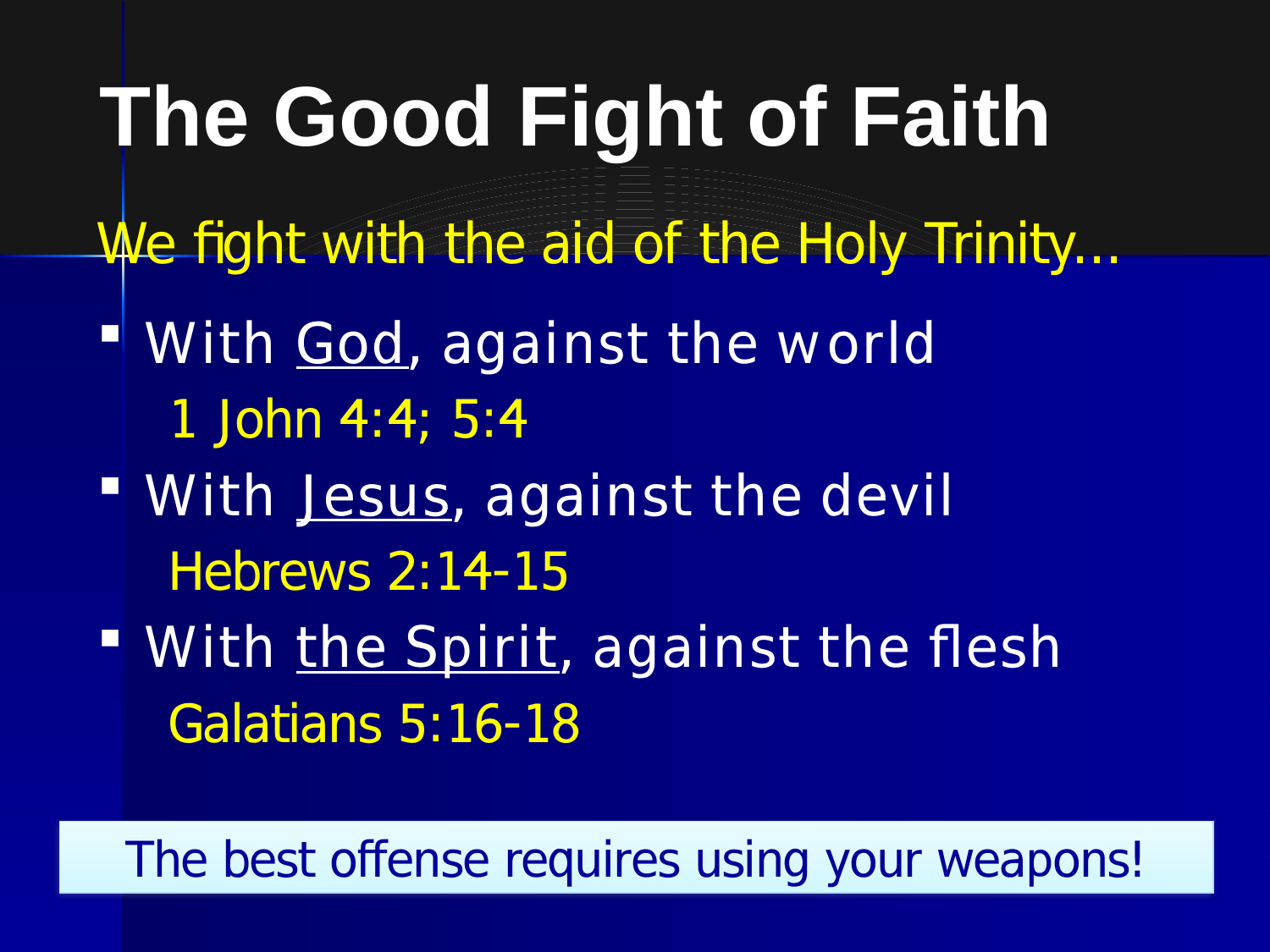

The Good Fight of Faith
We fight with the aid of the Holy Trinity...
With God, against the world
1 John 4:4; 5:4
With Jesus, against the devil
Hebrews 2:14-15
With the Spirit, against the flesh
Galatians 5:16-18
The best offense requires using your weapons!